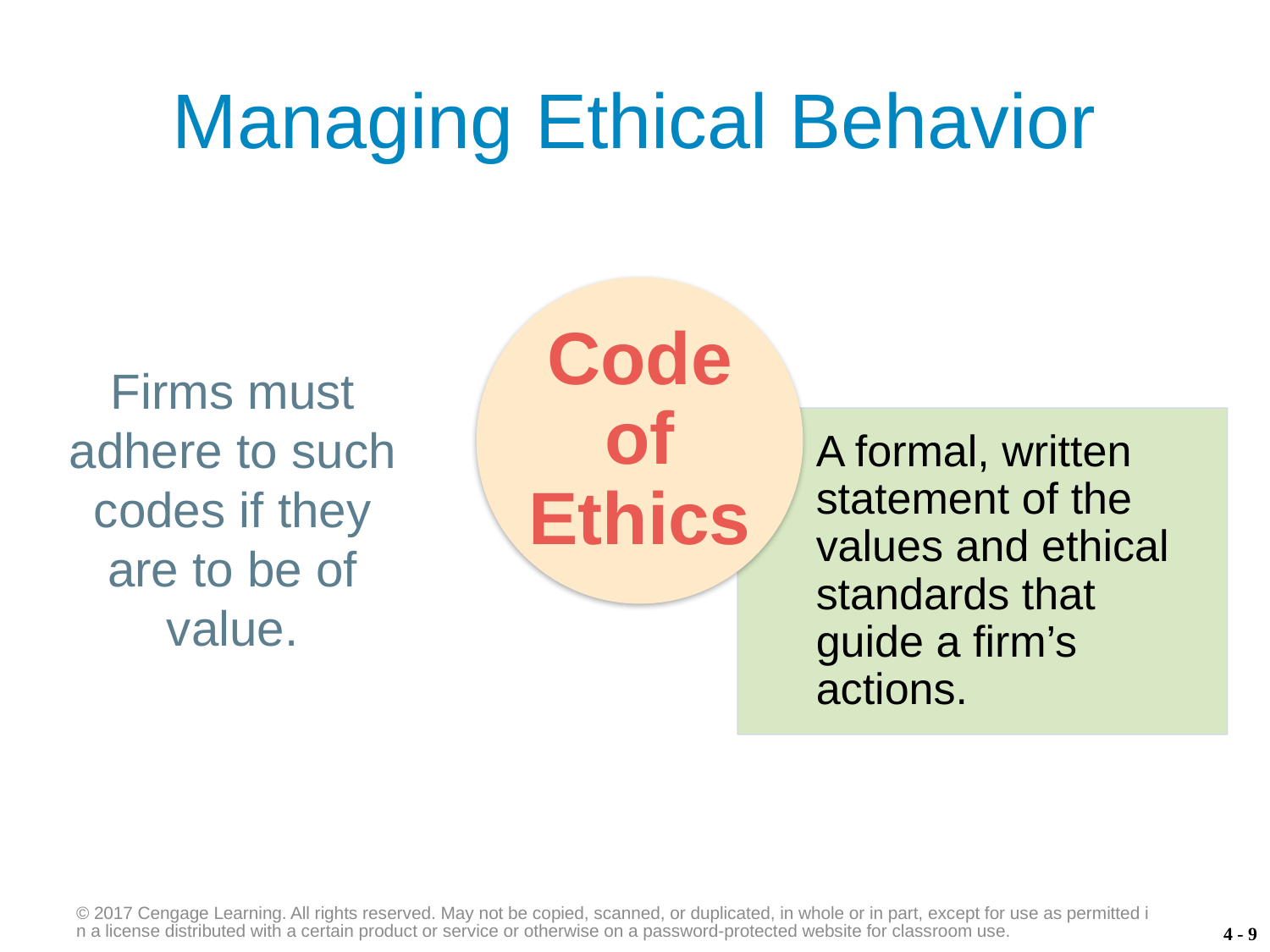

# Managing Ethical Behavior
Firms must adhere to such codes if they are to be of value.
A formal, written statement of the values and ethical standards that guide a firm’s actions.
Code of Ethics
© 2017 Cengage Learning. All rights reserved. May not be copied, scanned, or duplicated, in whole or in part, except for use as permitted in a license distributed with a certain product or service or otherwise on a password-protected website for classroom use.